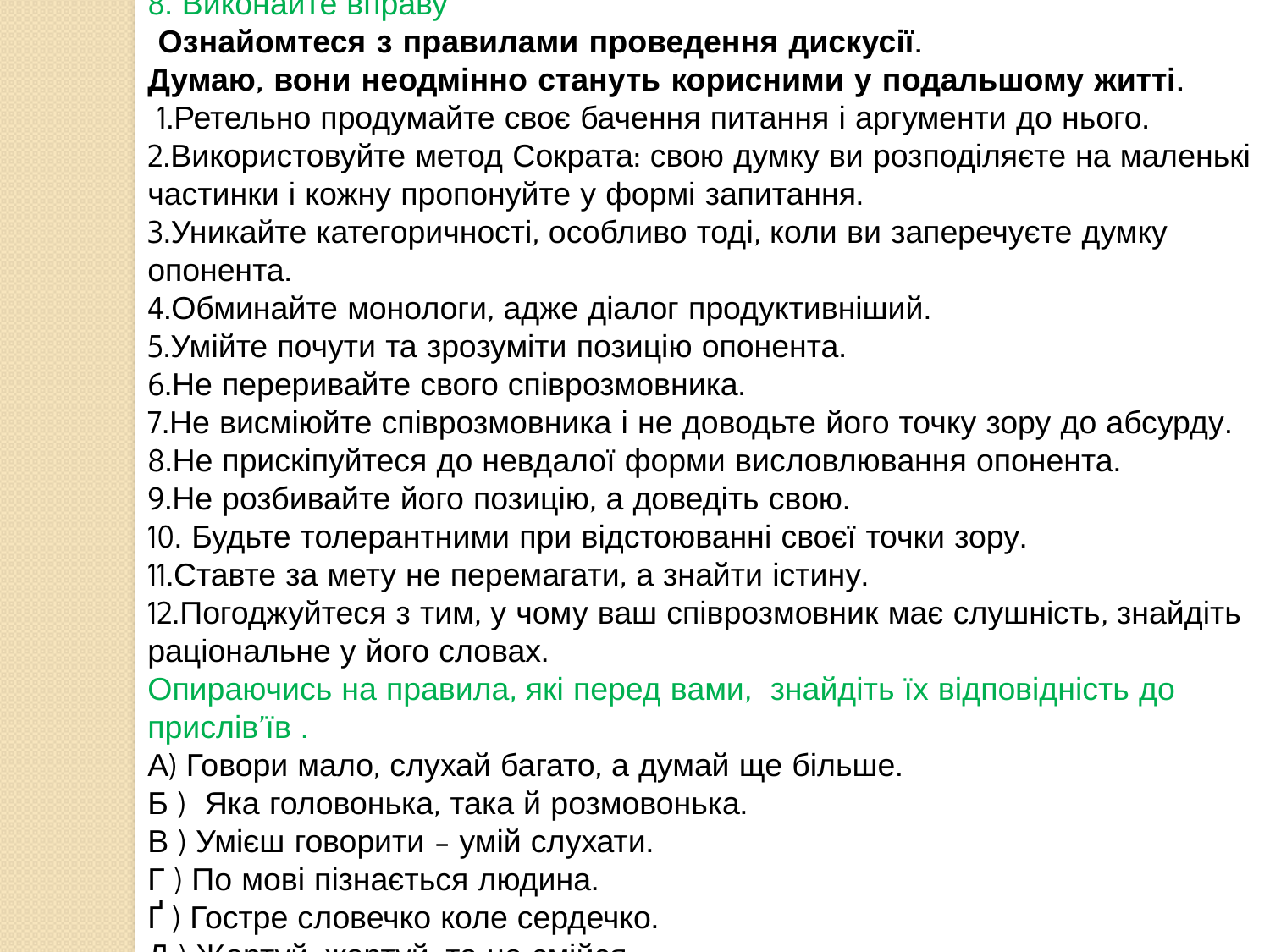

8. Виконайте вправу
 Ознайомтеся з правилами проведення дискусії.
Думаю, вони неодмінно стануть корисними у подальшому житті.
 1.Ретельно продумайте своє бачення питання і аргументи до нього.
2.Використовуйте метод Сократа: свою думку ви розподіляєте на маленькі частинки і кожну пропонуйте у формі запитання.
3.Уникайте категоричності, особливо тоді, коли ви заперечуєте думку опонента.
4.Обминайте монологи, адже діалог продуктивніший.
5.Умійте почути та зрозуміти позицію опонента.
6.Не переривайте свого співрозмовника.
7.Не висміюйте співрозмовника і не доводьте його точку зору до абсурду.
8.Не прискіпуйтеся до невдалої форми висловлювання опонента.
9.Не розбивайте його позицію, а доведіть свою.
10. Будьте толерантними при відстоюванні своєї точки зору.
11.Ставте за мету не перемагати, а знайти істину.
12.Погоджуйтеся з тим, у чому ваш співрозмовник має слушність, знайдіть раціональне у його словах.
Опираючись на правила, які перед вами,  знайдіть їх відповідність до прислів’їв .
А) Говори мало, слухай багато, а думай ще більше.
Б )  Яка головонька, така й розмовонька.
В ) Умієш говорити – умій слухати.
Г ) По мові пізнається людина.
Ґ ) Гостре словечко коле сердечко.
Д ) Жартуй, жартуй, та не смійся.